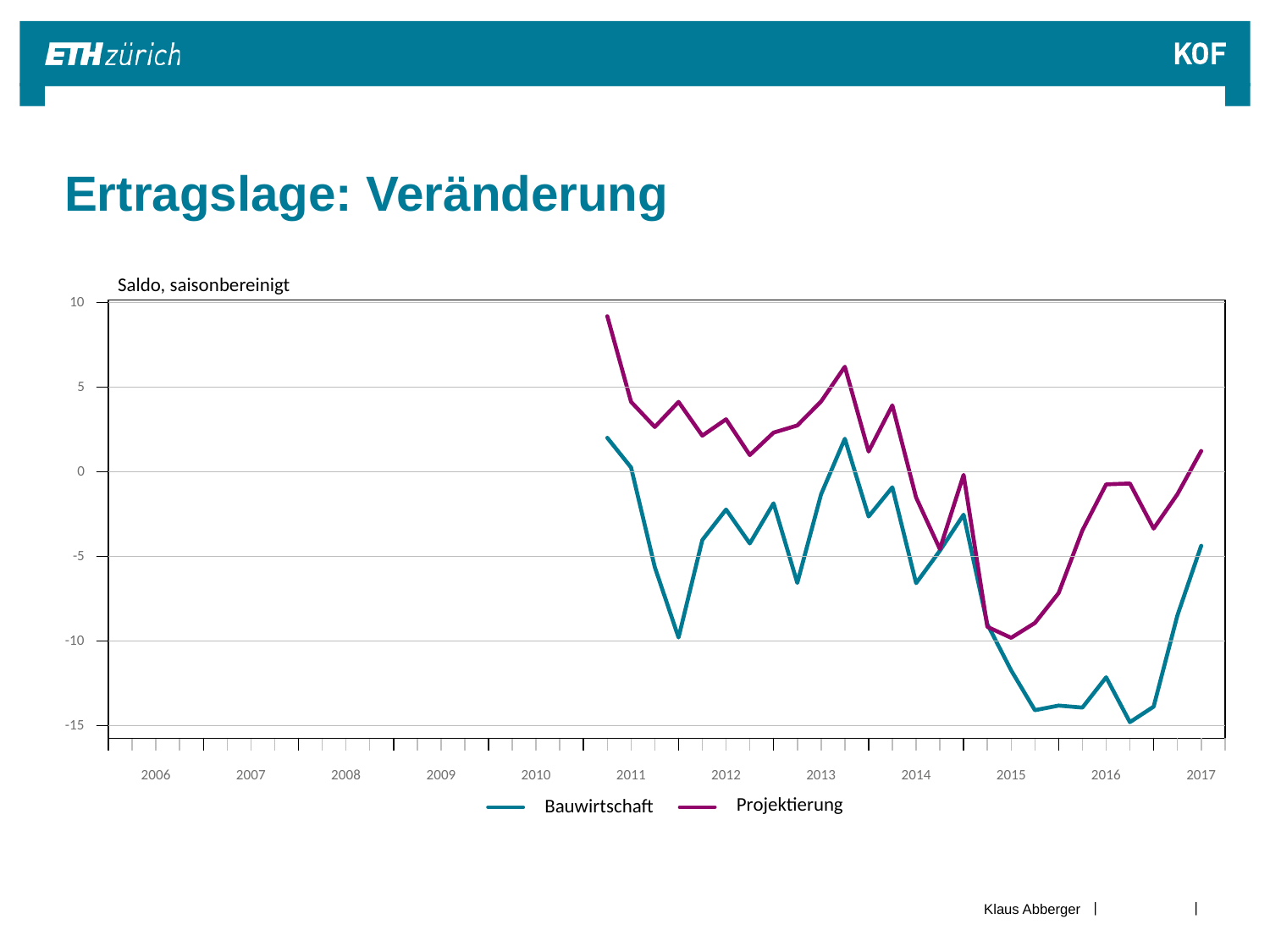

# Ertragslage: Veränderung
Saldo, saisonbereinigt
10

5

0

-5

-10

-15

2006
2007
2008
2009
2010
2011
2012
2013
2014
2015
2016
2017
Projektierung
Bauwirtschaft

Klaus Abberger